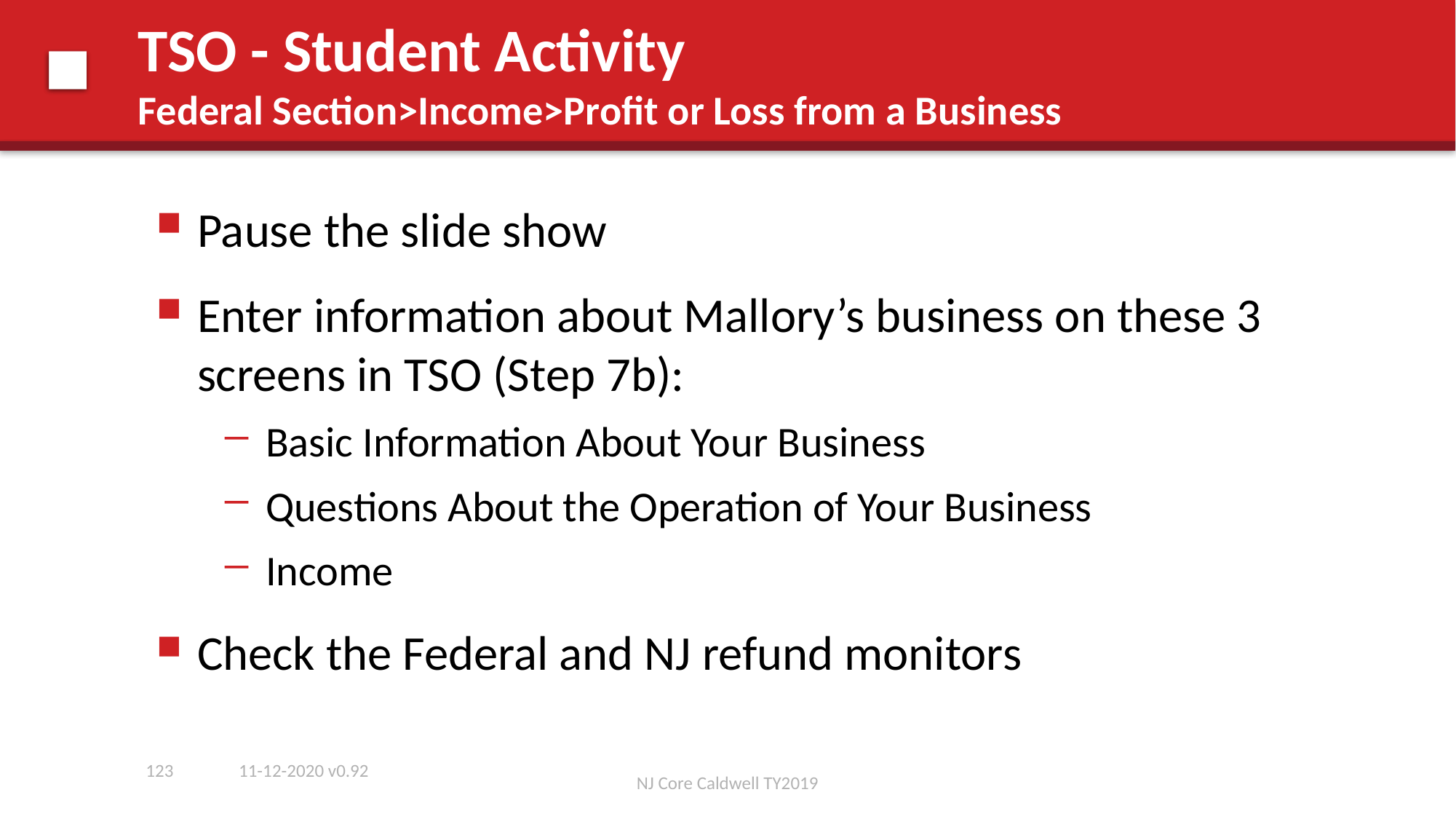

# TSO - Student Activity Federal Section>Income>Profit or Loss from a Business
Pause the slide show
Enter information about Mallory’s business on these 3 screens in TSO (Step 7b):
Basic Information About Your Business
Questions About the Operation of Your Business
Income
Check the Federal and NJ refund monitors
123
11-12-2020 v0.92
NJ Core Caldwell TY2019